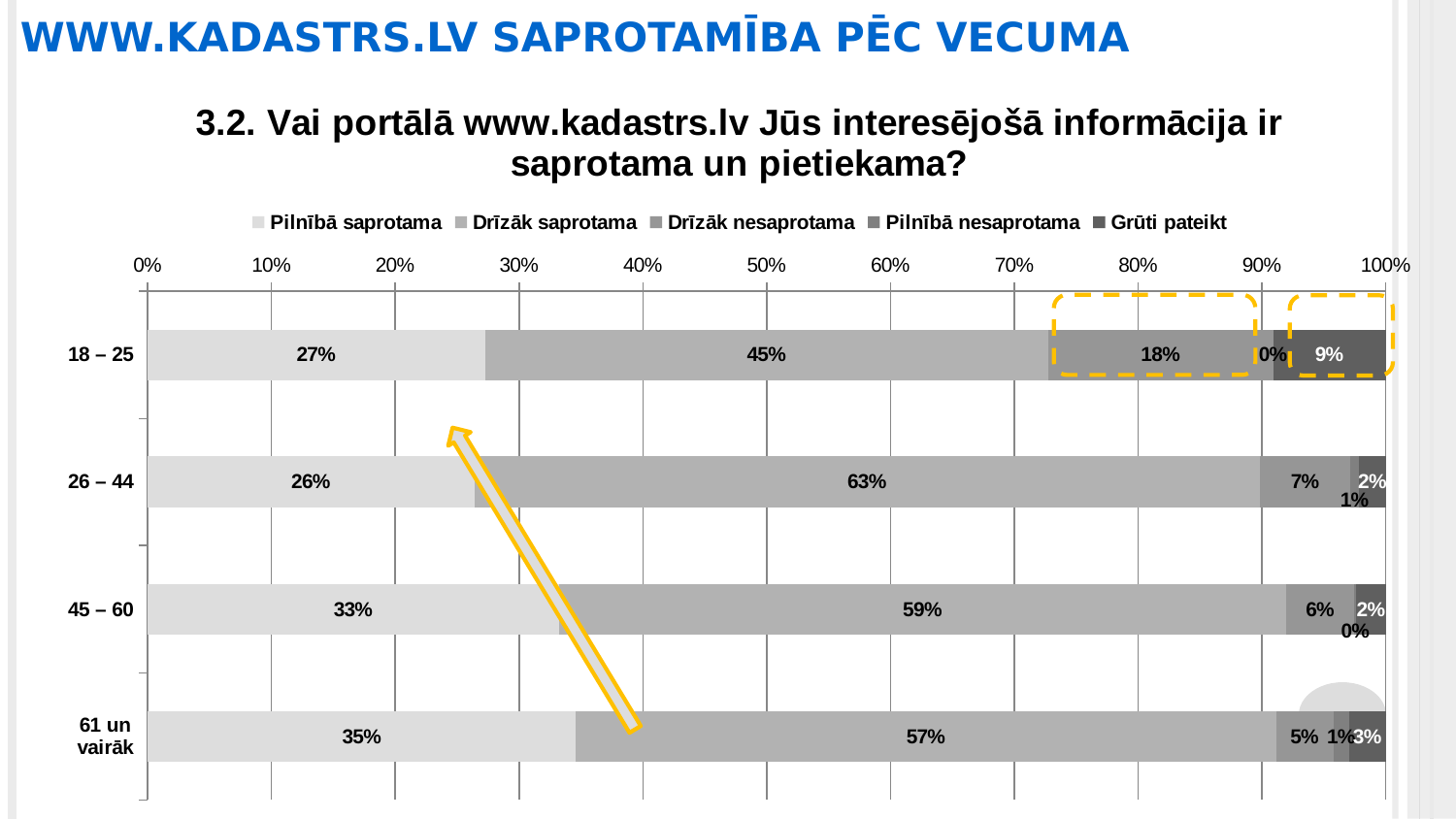

WWW.KADASTRS.LV SAPROTAMĪBA PĒC VECUMA

### Chart: 3.2. Vai portālā www.kadastrs.lv Jūs interesējošā informācija ir saprotama un pietiekama?

| Category | Pilnībā saprotama | Drīzāk saprotama | Drīzāk nesaprotama | Pilnībā nesaprotama | Grūti pateikt |
|---|---|---|---|---|---|
| 18 – 25 | 0.2727272727272727 | 0.45454545454545453 | 0.18181818181818182 | 0.0 | 0.09090909090909091 |
| 26 – 44 | 0.2640382317801673 | 0.6344086021505376 | 0.07287933094384708 | 0.007168458781362007 | 0.021505376344086023 |
| 45 – 60 | 0.33228346456692914 | 0.5874015748031496 | 0.05511811023622047 | 0.0015748031496062992 | 0.023622047244094488 |
| 61 un vairāk | 0.3459915611814346 | 0.5654008438818565 | 0.046413502109704644 | 0.012658227848101266 | 0.029535864978902954 |